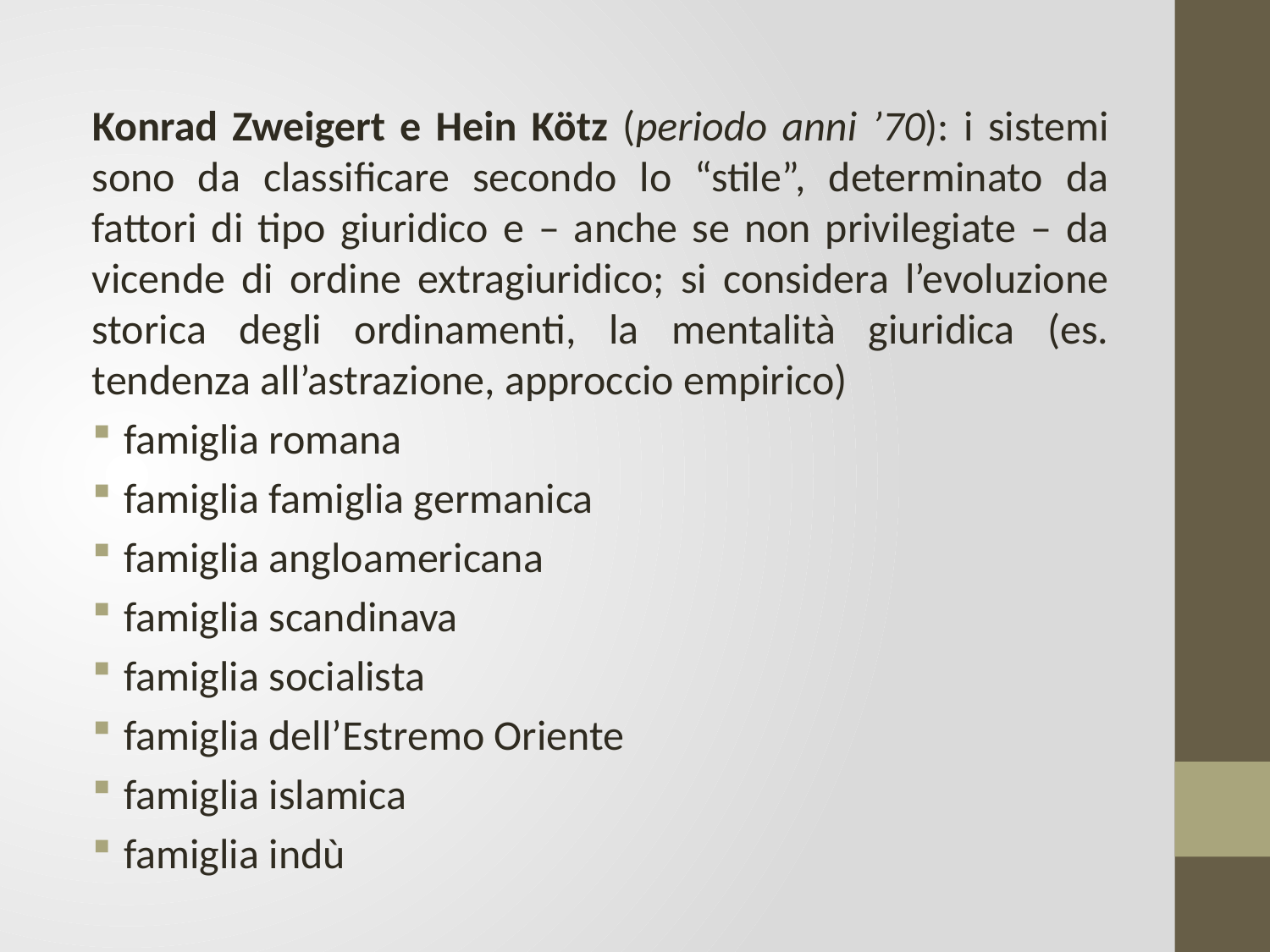

Konrad Zweigert e Hein Kötz (periodo anni ’70): i sistemi sono da classificare secondo lo “stile”, determinato da fattori di tipo giuridico e – anche se non privilegiate – da vicende di ordine extragiuridico; si considera l’evoluzione storica degli ordinamenti, la mentalità giuridica (es. tendenza all’astrazione, approccio empirico)
famiglia romana
famiglia famiglia germanica
famiglia angloamericana
famiglia scandinava
famiglia socialista
famiglia dell’Estremo Oriente
famiglia islamica
famiglia indù